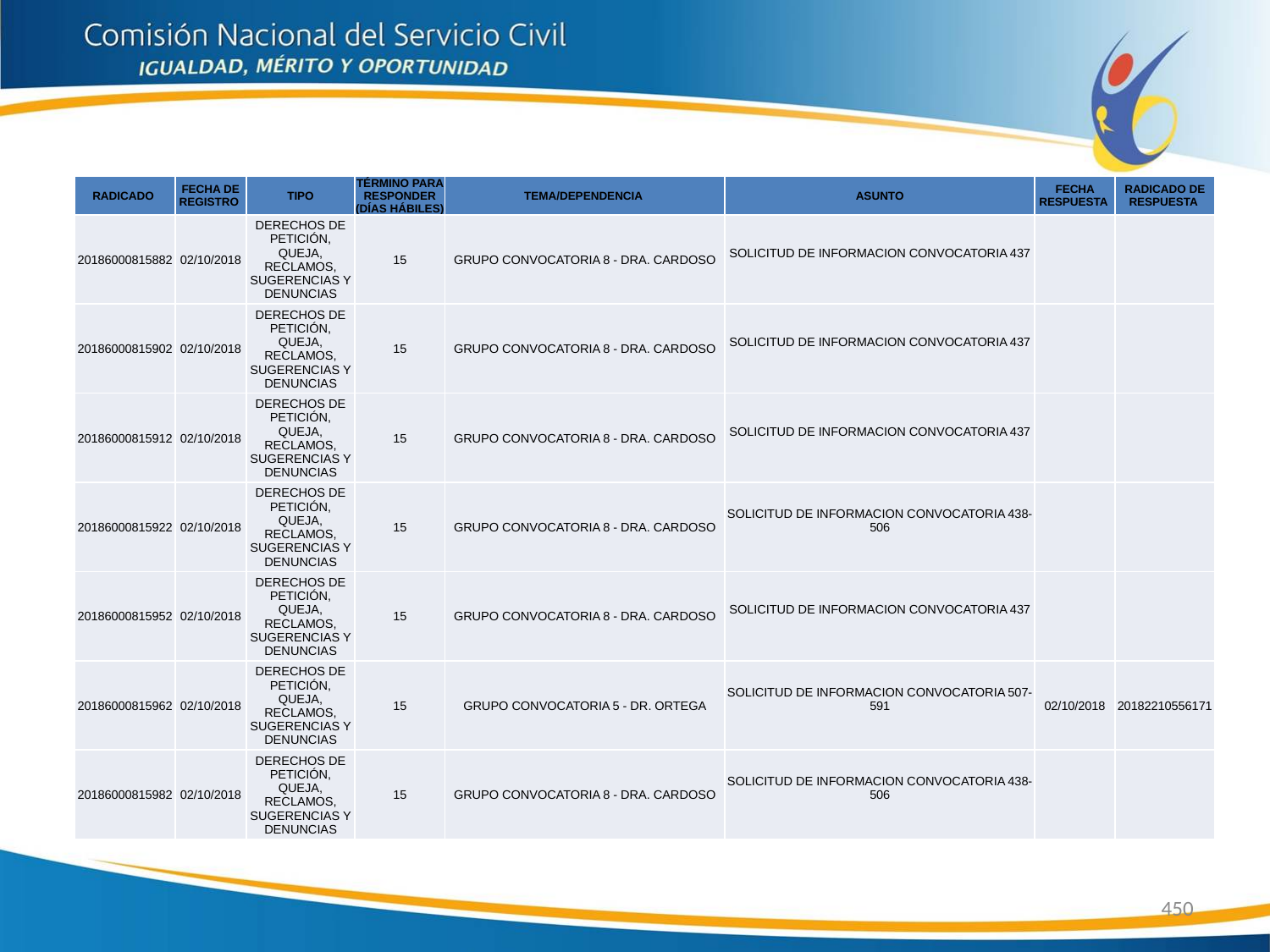

| RADICADO | FECHA DE REGISTRO | TIPO | TÉRMINO PARA RESPONDER (DÍAS HÁBILES) | TEMA/DEPENDENCIA | ASUNTO | FECHA RESPUESTA | RADICADO DE RESPUESTA |
| --- | --- | --- | --- | --- | --- | --- | --- |
| 20186000815882 | 02/10/2018 | DERECHOS DE PETICIÓN, QUEJA, RECLAMOS, SUGERENCIAS Y DENUNCIAS | 15 | GRUPO CONVOCATORIA 8 - DRA. CARDOSO | SOLICITUD DE INFORMACION CONVOCATORIA 437 |  |  |
| 20186000815902 | 02/10/2018 | DERECHOS DE PETICIÓN, QUEJA, RECLAMOS, SUGERENCIAS Y DENUNCIAS | 15 | GRUPO CONVOCATORIA 8 - DRA. CARDOSO | SOLICITUD DE INFORMACION CONVOCATORIA 437 |  |  |
| 20186000815912 | 02/10/2018 | DERECHOS DE PETICIÓN, QUEJA, RECLAMOS, SUGERENCIAS Y DENUNCIAS | 15 | GRUPO CONVOCATORIA 8 - DRA. CARDOSO | SOLICITUD DE INFORMACION CONVOCATORIA 437 |  |  |
| 20186000815922 | 02/10/2018 | DERECHOS DE PETICIÓN, QUEJA, RECLAMOS, SUGERENCIAS Y DENUNCIAS | 15 | GRUPO CONVOCATORIA 8 - DRA. CARDOSO | SOLICITUD DE INFORMACION CONVOCATORIA 438-506 |  |  |
| 20186000815952 | 02/10/2018 | DERECHOS DE PETICIÓN, QUEJA, RECLAMOS, SUGERENCIAS Y DENUNCIAS | 15 | GRUPO CONVOCATORIA 8 - DRA. CARDOSO | SOLICITUD DE INFORMACION CONVOCATORIA 437 |  |  |
| 20186000815962 | 02/10/2018 | DERECHOS DE PETICIÓN, QUEJA, RECLAMOS, SUGERENCIAS Y DENUNCIAS | 15 | GRUPO CONVOCATORIA 5 - DR. ORTEGA | SOLICITUD DE INFORMACION CONVOCATORIA 507-591 | 02/10/2018 | 20182210556171 |
| 20186000815982 | 02/10/2018 | DERECHOS DE PETICIÓN, QUEJA, RECLAMOS, SUGERENCIAS Y DENUNCIAS | 15 | GRUPO CONVOCATORIA 8 - DRA. CARDOSO | SOLICITUD DE INFORMACION CONVOCATORIA 438-506 |  |  |
450